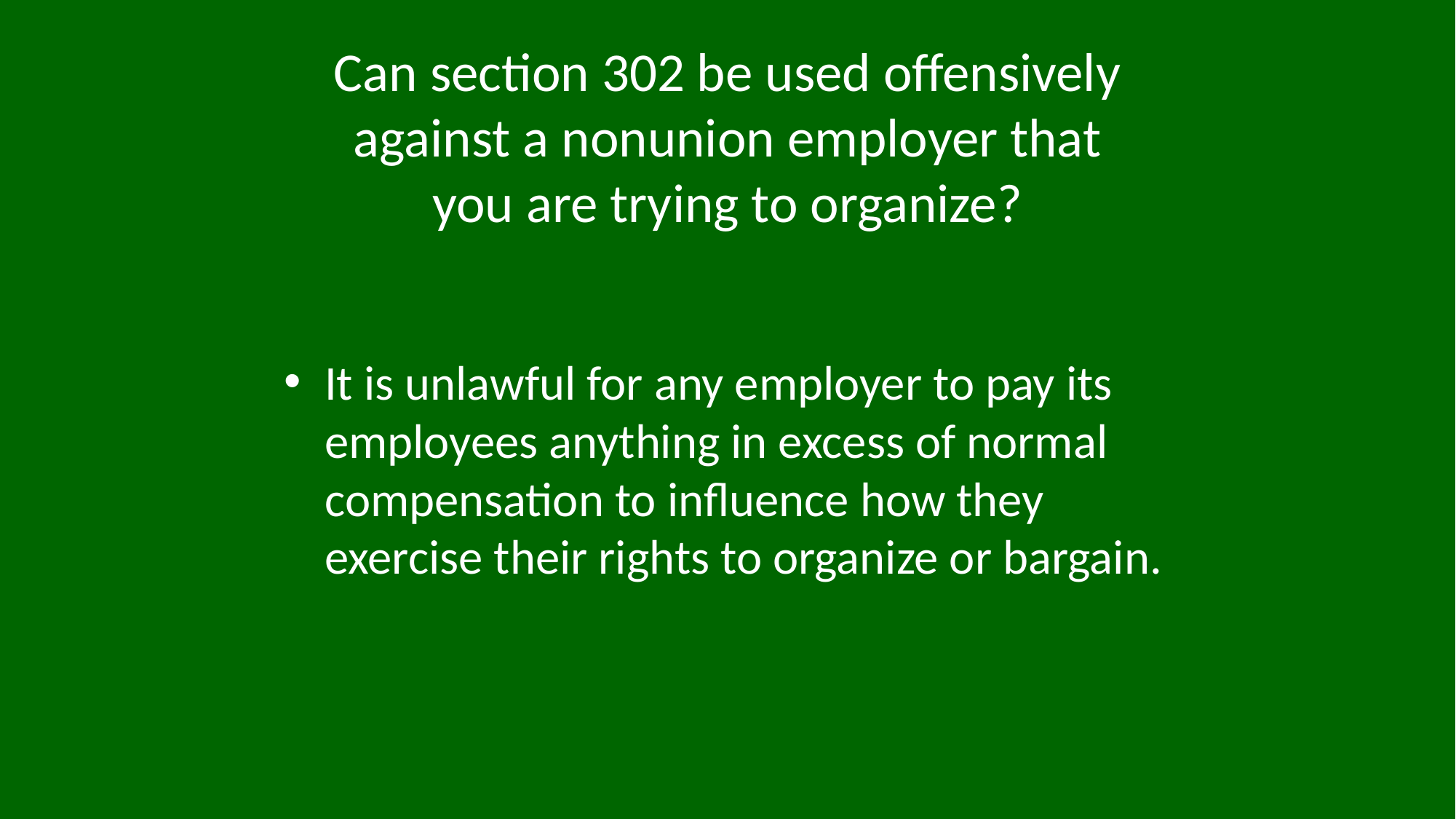

# Can section 302 be used offensively against a nonunion employer that you are trying to organize?
It is unlawful for any employer to pay its employees anything in excess of normal compensation to influence how they exercise their rights to organize or bargain.